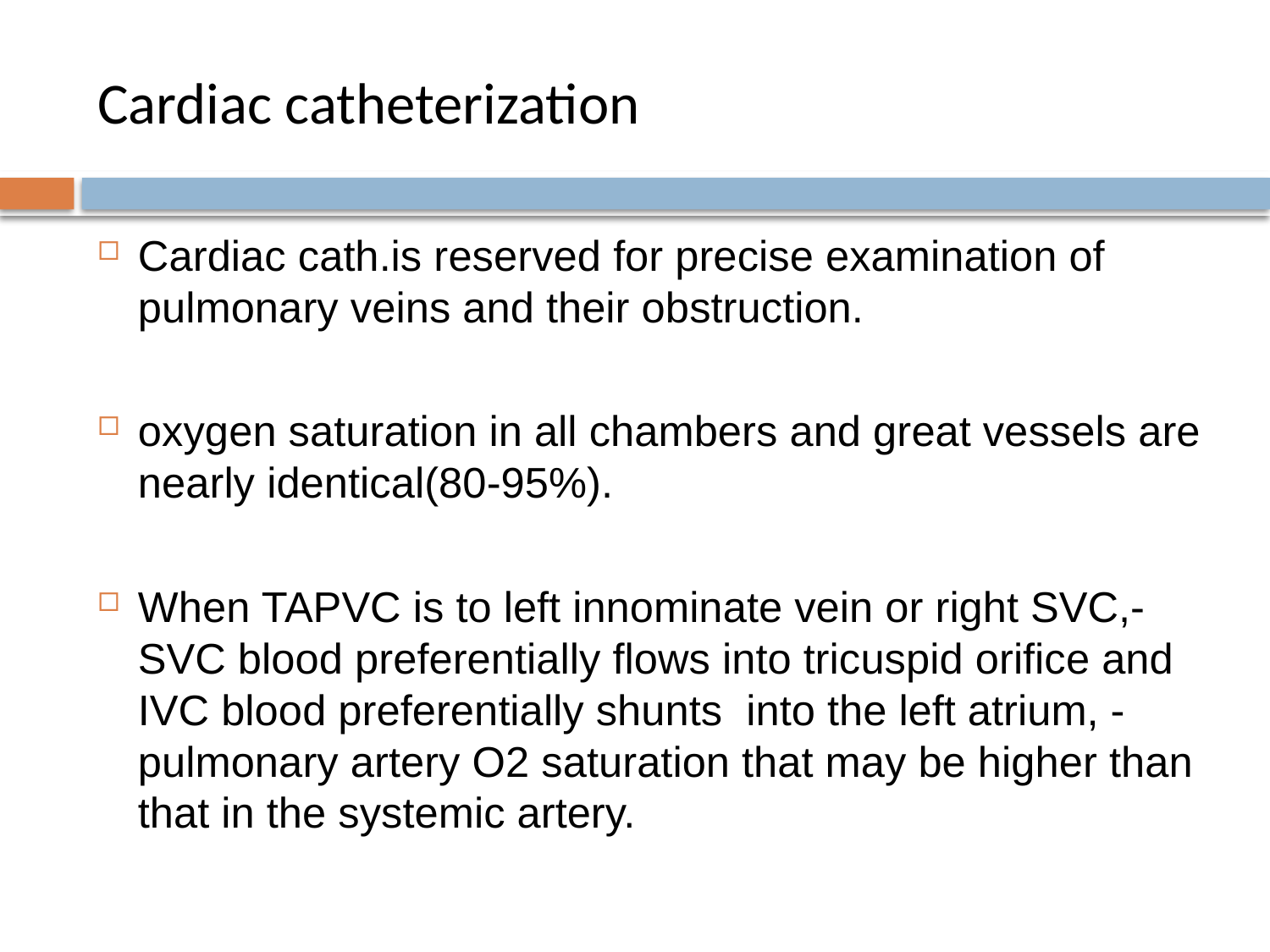

# Cardiac catheterization
Cardiac cath.is reserved for precise examination of pulmonary veins and their obstruction.

oxygen saturation in all chambers and great vessels are nearly identical(80-95%).

When TAPVC is to left innominate vein or right SVC,- SVC blood preferentially flows into tricuspid orifice and IVC blood preferentially shunts  into the left atrium, -pulmonary artery O2 saturation that may be higher than that in the systemic artery.